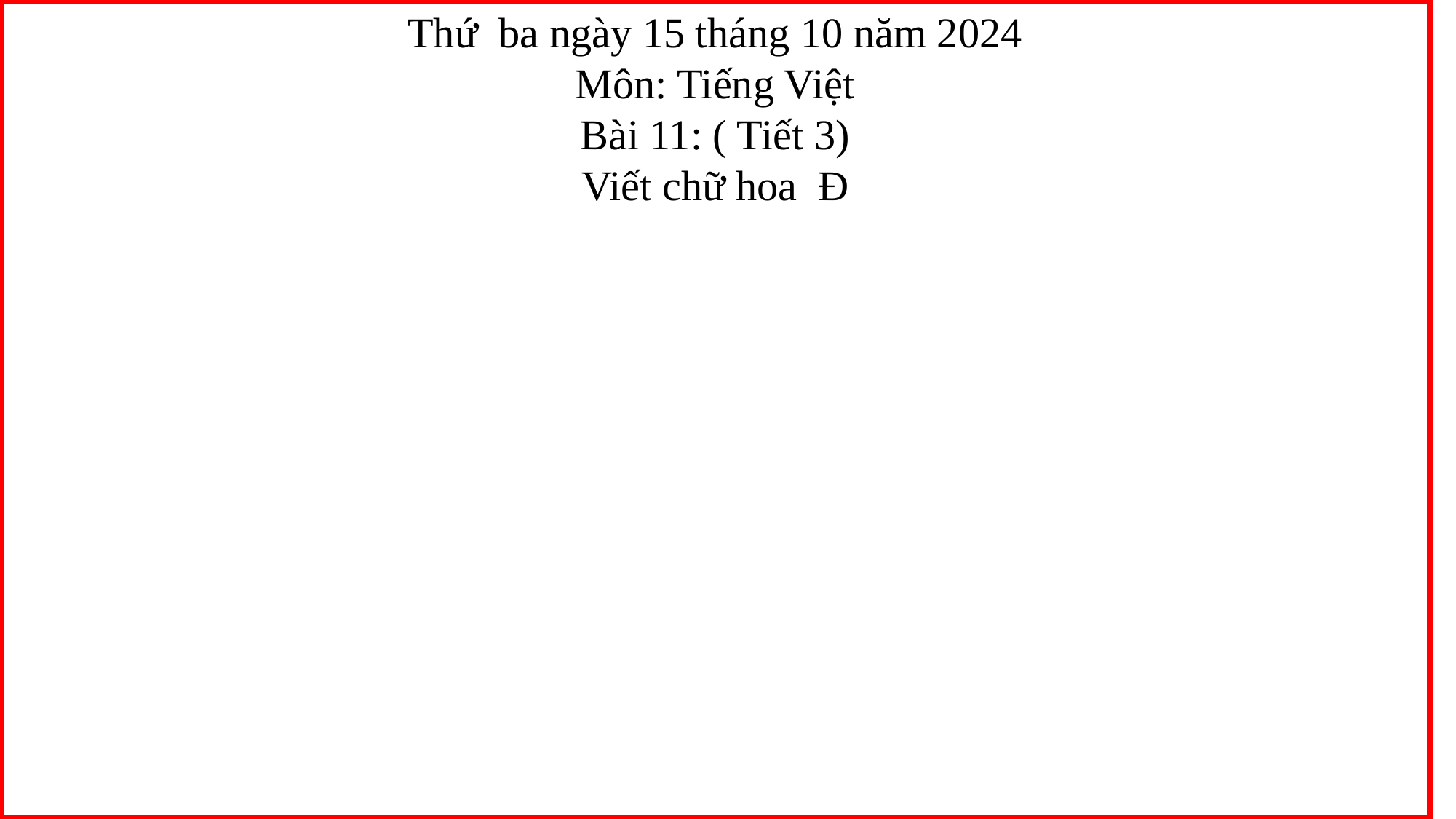

Thứ  ba ngày 15 tháng 10 năm 2024
Môn: Tiếng Việt
Bài 11: ( Tiết 3)
Viết chữ hoa  Đ